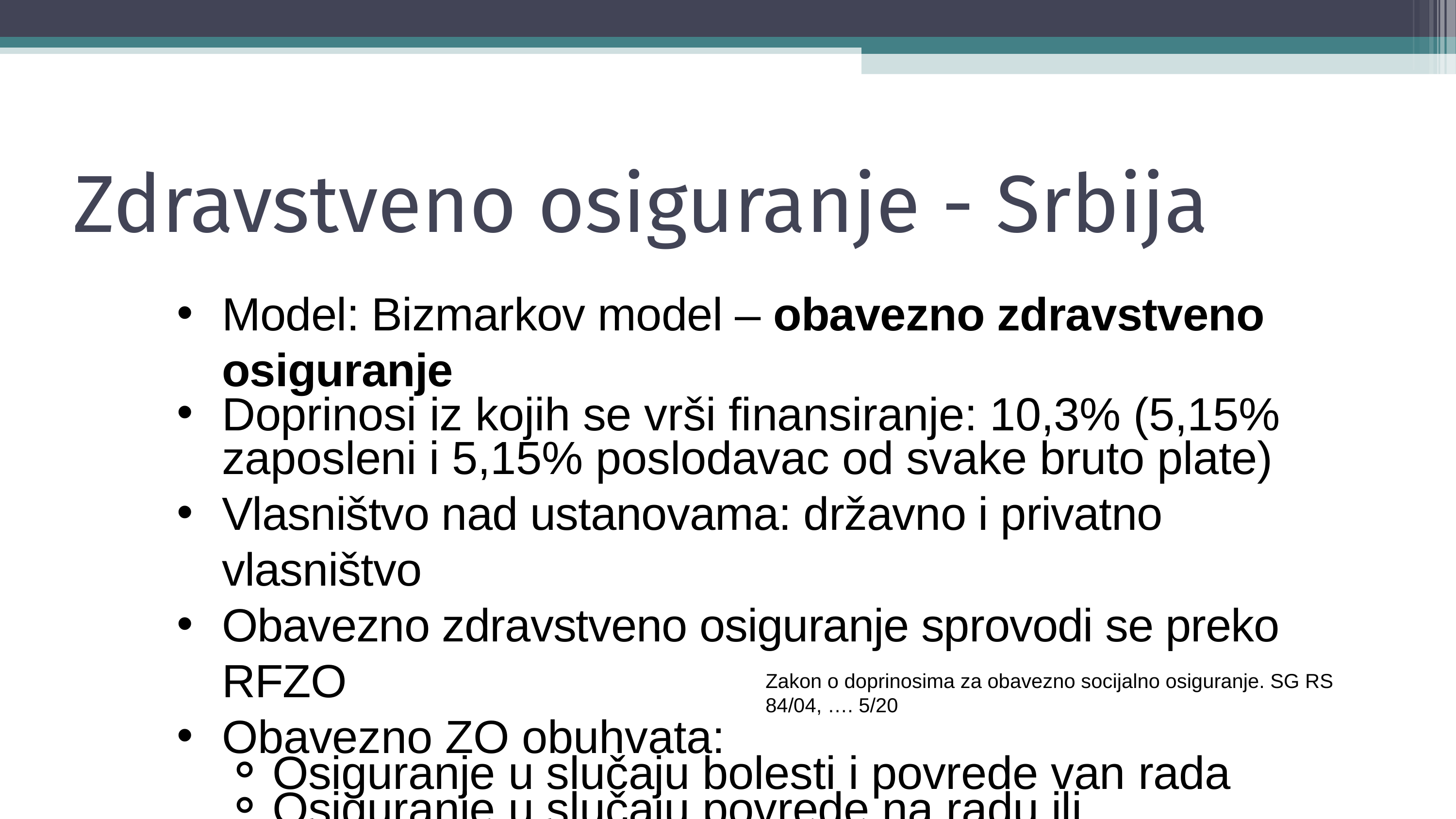

Zdravstveno osiguranje - Srbija
Model: Bizmarkov model – obavezno zdravstveno osiguranje
Doprinosi iz kojih se vrši finansiranje: 10,3% (5,15% zaposleni i 5,15% poslodavac od svake bruto plate)
Vlasništvo nad ustanovama: državno i privatno vlasništvo
Obavezno zdravstveno osiguranje sprovodi se preko RFZO
Obavezno ZO obuhvata:
Osiguranje u slučaju bolesti i povrede van rada
Osiguranje u slučaju povrede na radu ili profesionalne bolesti
Zakon o doprinosima za obavezno socijalno osiguranje. SG RS 84/04, …. 5/20